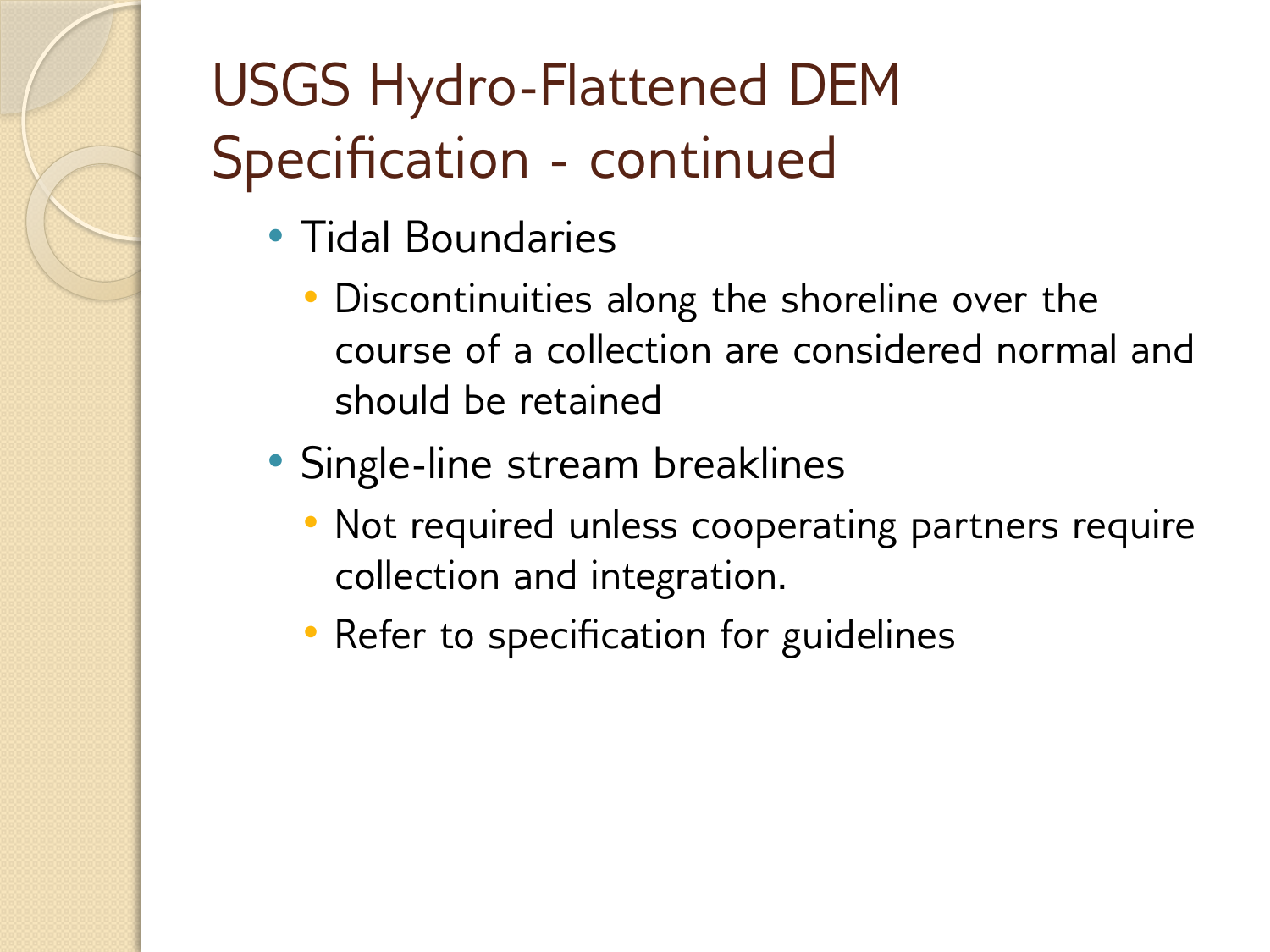

# USGS Hydro-Flattened DEM Specification - continued
Tidal Boundaries
Discontinuities along the shoreline over the course of a collection are considered normal and should be retained
Single-line stream breaklines
Not required unless cooperating partners require collection and integration.
Refer to specification for guidelines